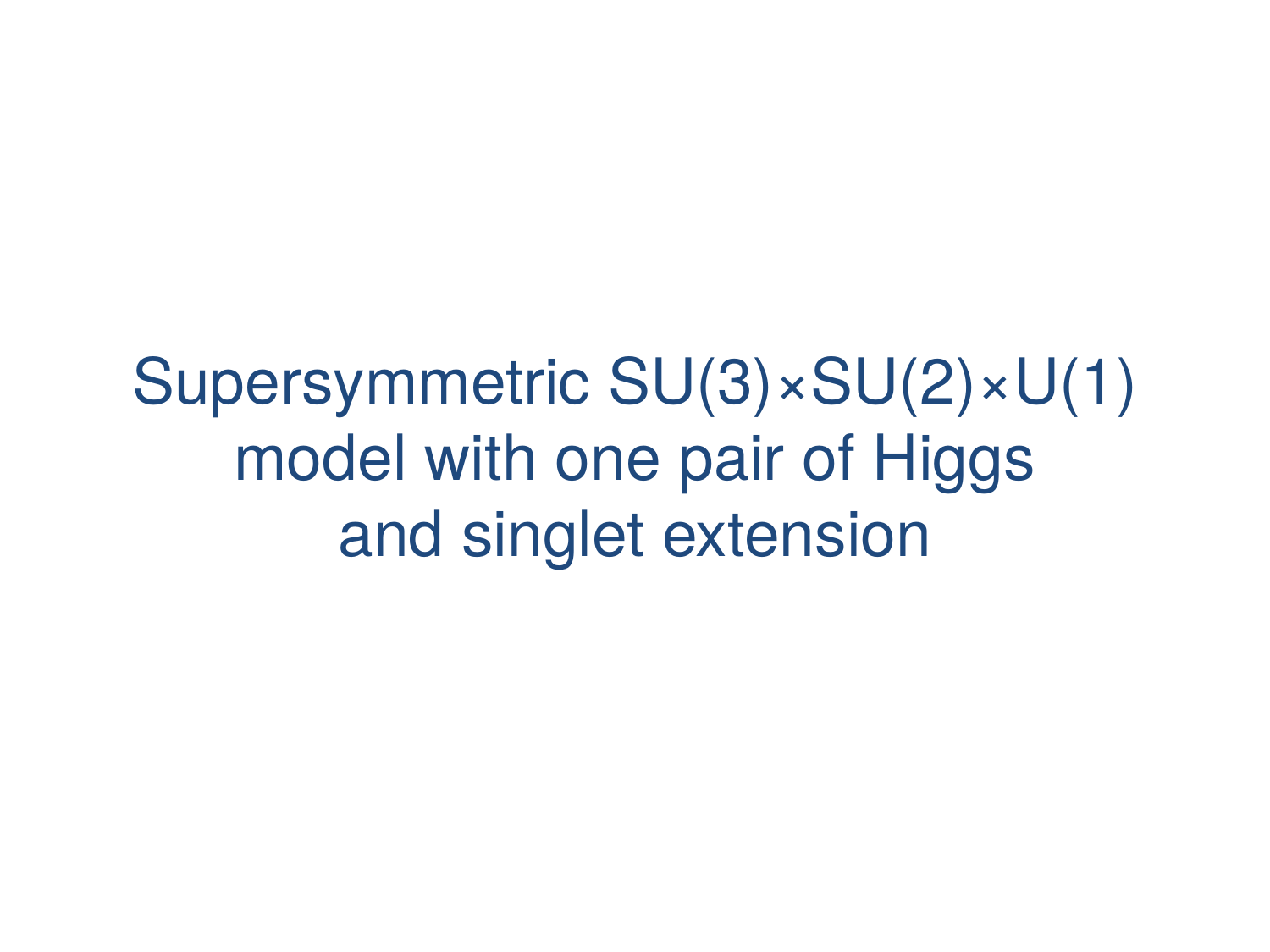

# Supersymmetric SU(3)×SU(2)×U(1) model with one pair of Higgs and singlet extension